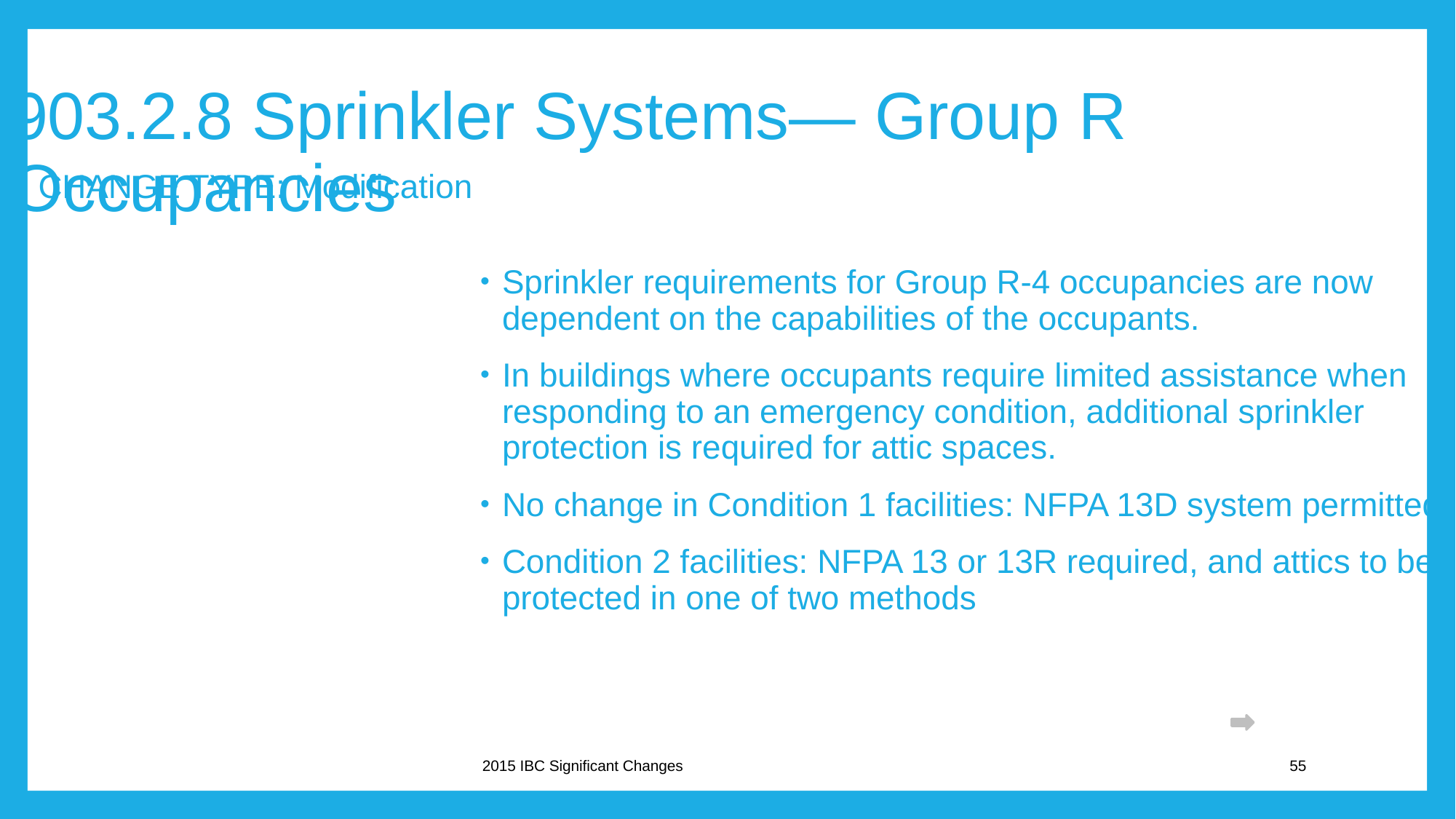

903.2.8 Sprinkler Systems— Group R Occupancies
CHANGE TYPE: Modification
Sprinkler requirements for Group R-4 occupancies are now dependent on the capabilities of the occupants.
In buildings where occupants require limited assistance when responding to an emergency condition, additional sprinkler protection is required for attic spaces.
No change in Condition 1 facilities: NFPA 13D system permitted
Condition 2 facilities: NFPA 13 or 13R required, and attics to be protected in one of two methods

2015 IBC Significant Changes
55